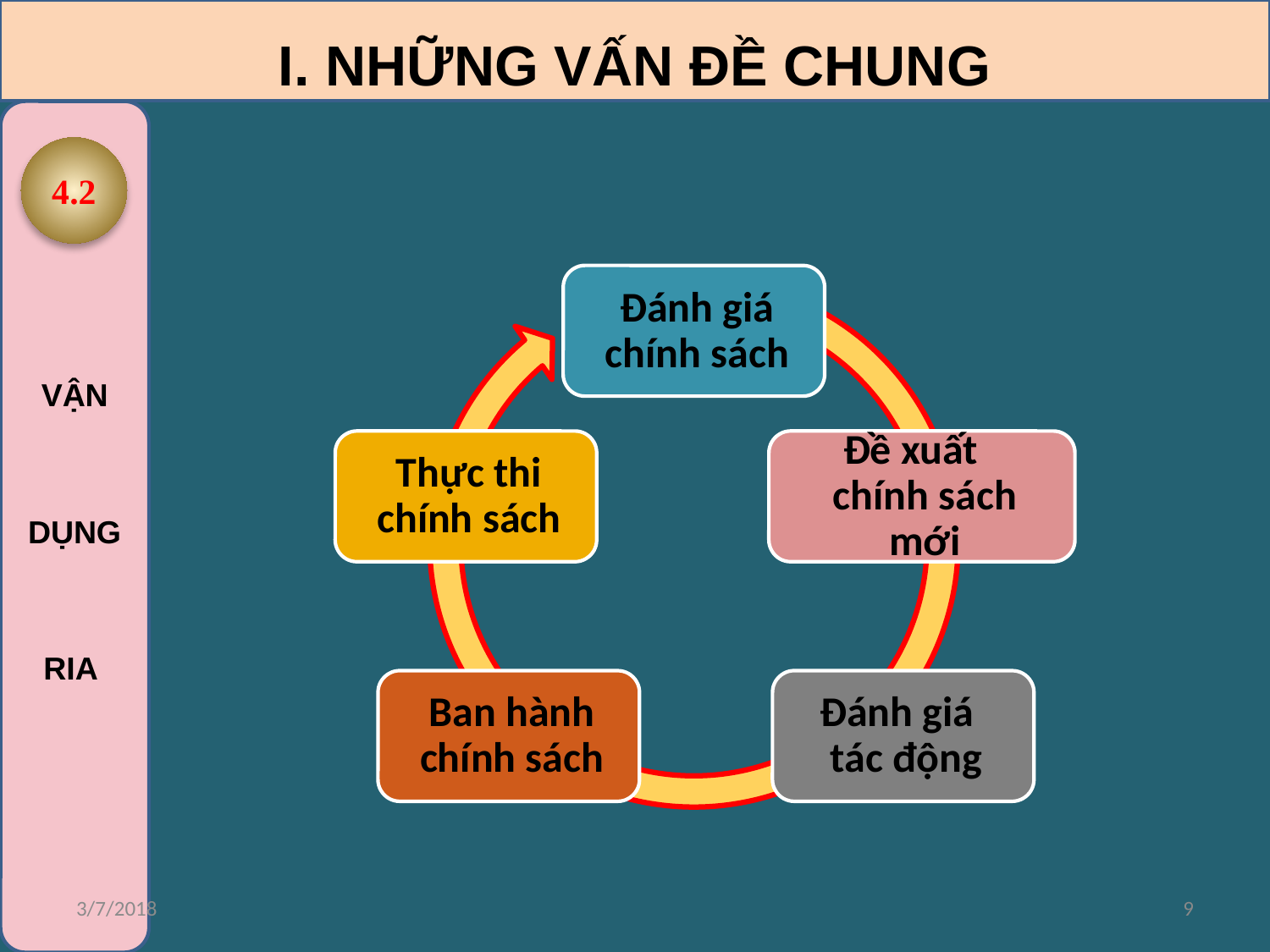

I. NHỮNG VẤN ĐỀ CHUNG

VẬN

DỤNG

RIA
4.2
Đánh giá chính sách
Đề xuất    chính sách mới
Đánh giá   tác động
Ban hành chính sách
Thực thi chính sách
3/7/2018
9